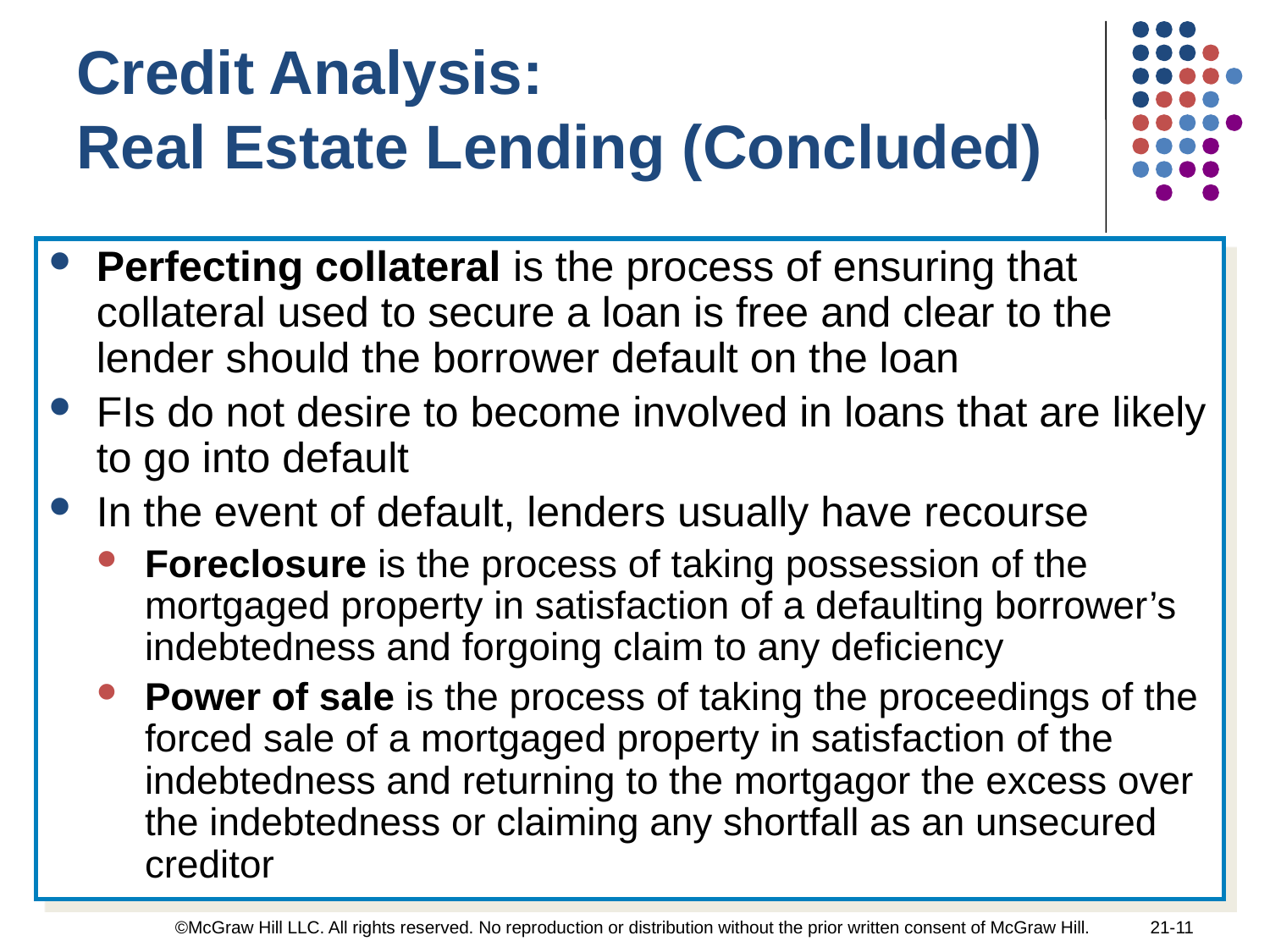

Credit Analysis:
Real Estate Lending (Concluded)
Perfecting collateral is the process of ensuring that collateral used to secure a loan is free and clear to the lender should the borrower default on the loan
FIs do not desire to become involved in loans that are likely to go into default
In the event of default, lenders usually have recourse
Foreclosure is the process of taking possession of the mortgaged property in satisfaction of a defaulting borrower’s indebtedness and forgoing claim to any deficiency
Power of sale is the process of taking the proceedings of the forced sale of a mortgaged property in satisfaction of the indebtedness and returning to the mortgagor the excess over the indebtedness or claiming any shortfall as an unsecured creditor

©McGraw Hill LLC. All rights reserved. No reproduction or distribution without the prior written consent of McGraw Hill.
21-11